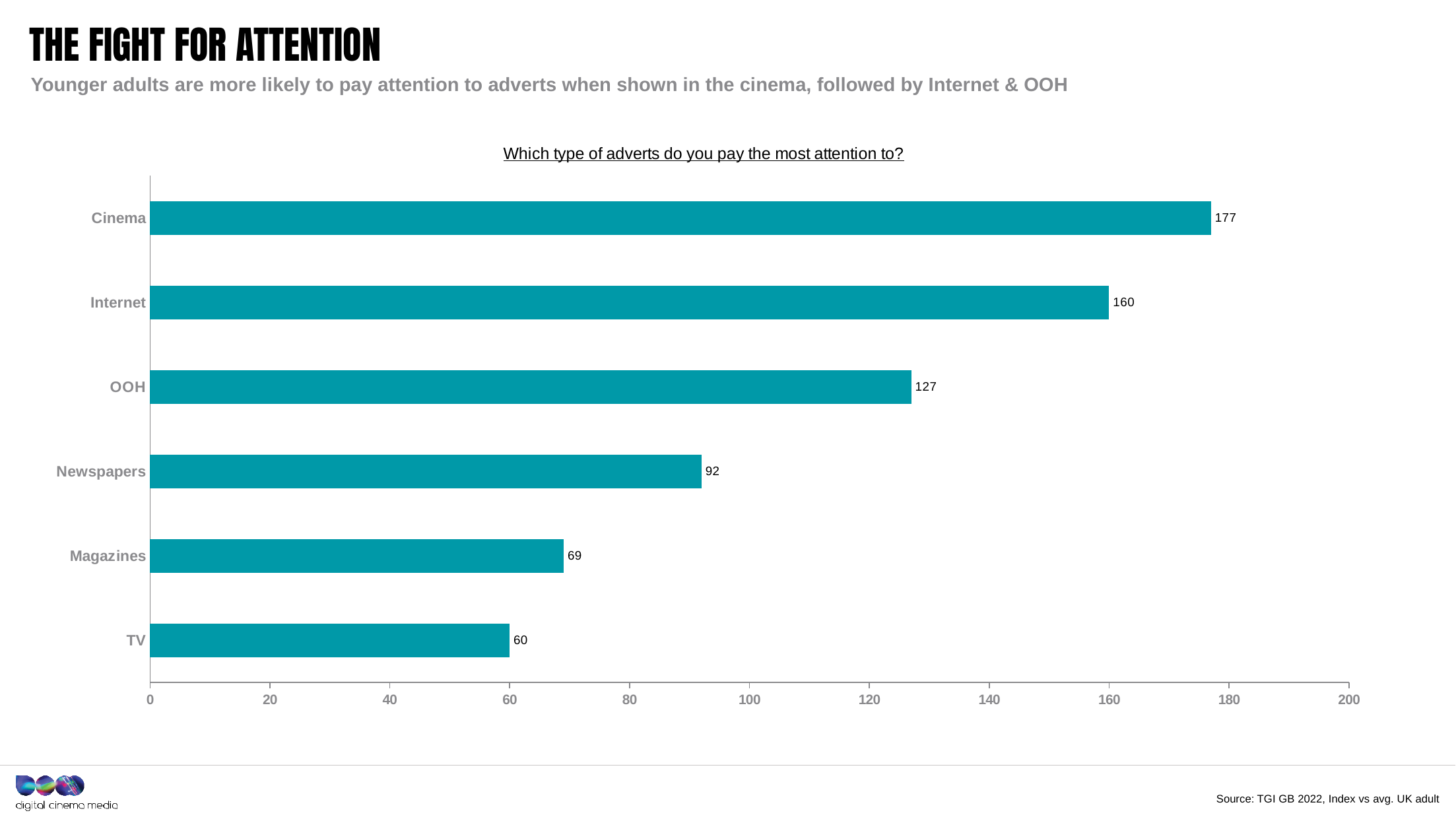

# The fight for attention
Younger adults are more likely to pay attention to adverts when shown in the cinema, followed by Internet & OOH

### Chart: Which type of adverts do you pay the most attention to?

| Category | Which type of adverts do you pay the most attention to? |
|---|---|
| TV | 60.0 |
| Magazines | 69.0 |
| Newspapers | 92.0 |
| OOH | 127.0 |
| Internet | 160.0 |
| Cinema | 177.0 |
Source: TGI GB 2022, Index vs avg. UK adult